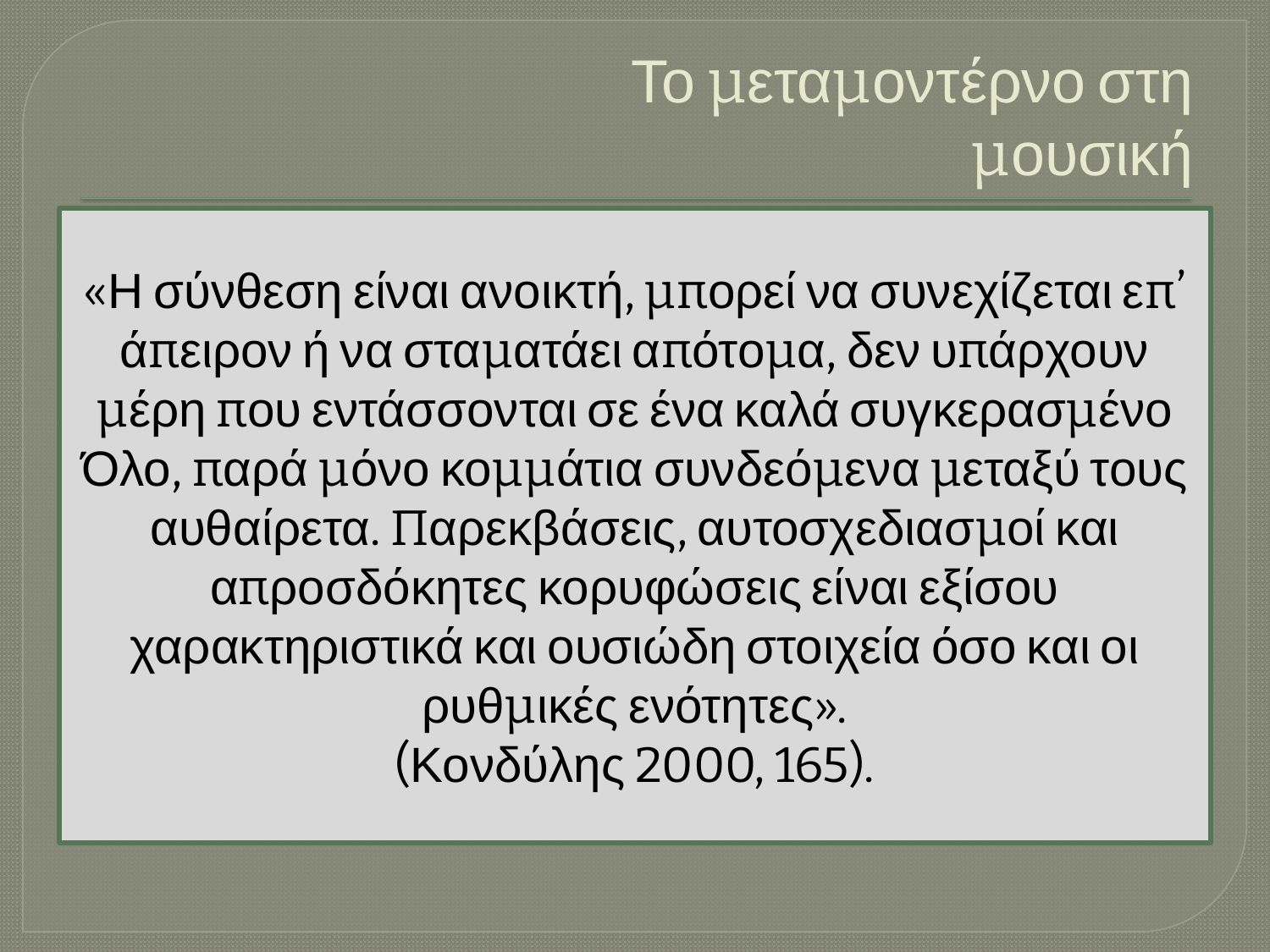

# Το μεταμοντέρνο στη μουσική
«Η σύνθεση είναι ανοικτή, μπορεί να συνεχίζεται επ’ άπειρον ή να σταματάει απότομα, δεν υπάρχουν μέρη που εντάσσονται σε ένα καλά συγκερασμένο Όλο, παρά μόνο κομμάτια συνδεόμενα μεταξύ τους αυθαίρετα. Παρεκβάσεις, αυτοσχεδιασμοί και απροσδόκητες κορυφώσεις είναι εξίσου χαρακτηριστικά και ουσιώδη στοιχεία όσο και οι ρυθμικές ενότητες».
(Κονδύλης 2000, 165).